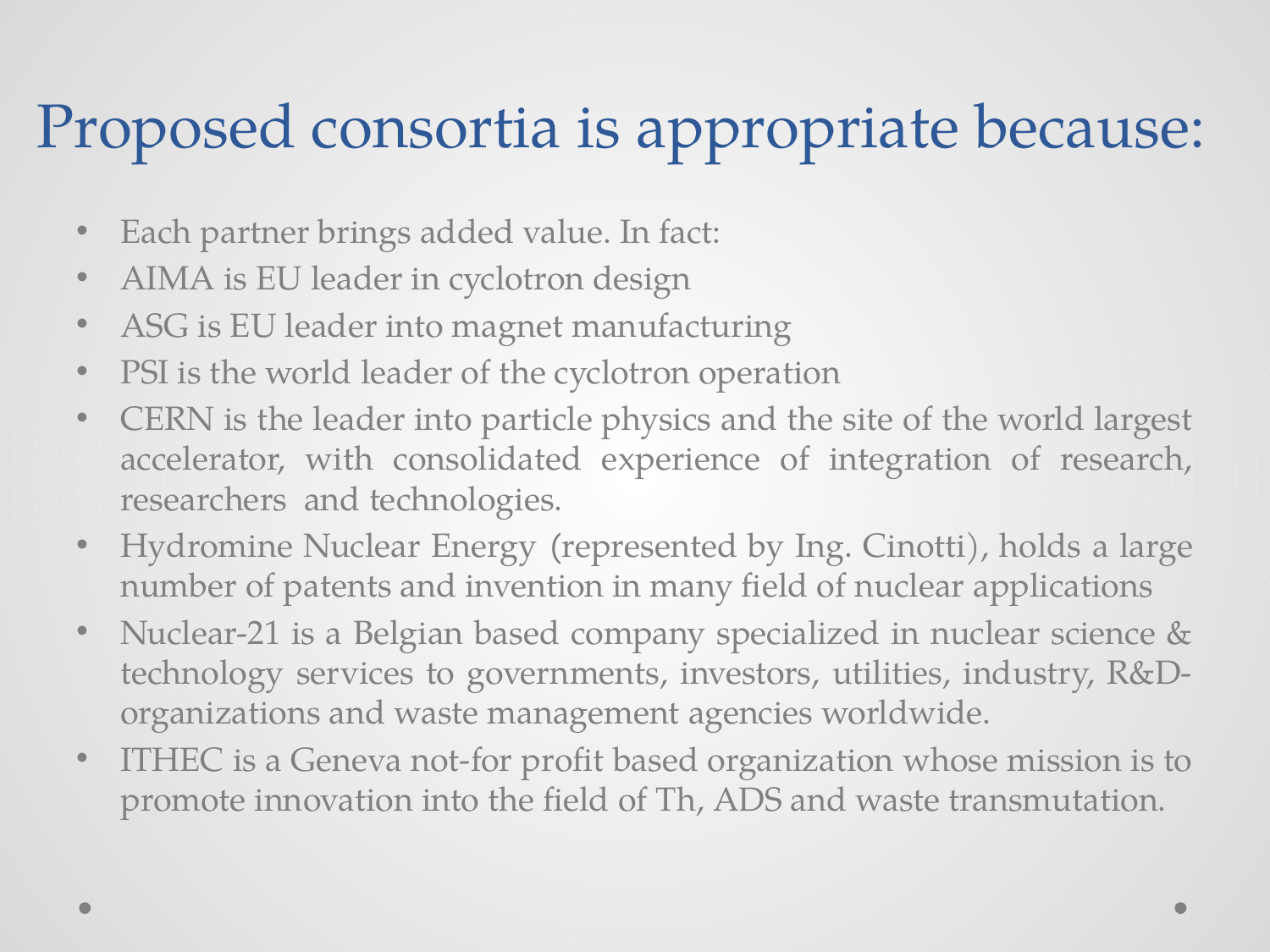

# Proposed consortia is appropriate because:
Each partner brings added value. In fact:
AIMA is EU leader in cyclotron design
ASG is EU leader into magnet manufacturing
PSI is the world leader of the cyclotron operation
CERN is the leader into particle physics and the site of the world largest accelerator, with consolidated experience of integration of research, researchers  and technologies.
Hydromine Nuclear Energy (represented by Ing. Cinotti), holds a large number of patents and invention in many field of nuclear applications
Nuclear-21 is a Belgian based company specialized in nuclear science & technology services to governments, investors, utilities, industry, R&D-organizations and waste management agencies worldwide.
ITHEC is a Geneva not-for profit based organization whose mission is to promote innovation into the field of Th, ADS and waste transmutation.